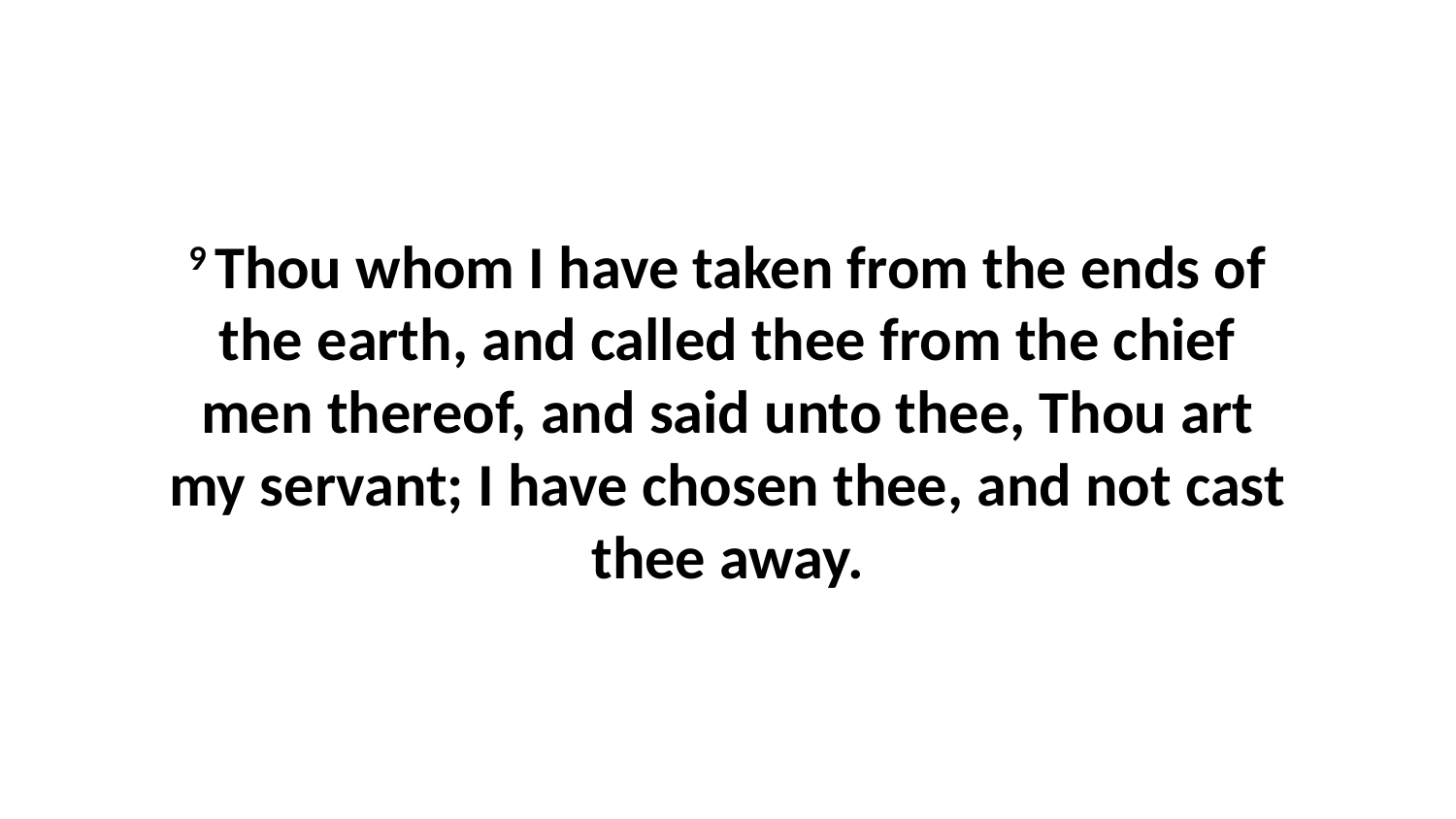

9 Thou whom I have taken from the ends of the earth, and called thee from the chief men thereof, and said unto thee, Thou art my servant; I have chosen thee, and not cast thee away.